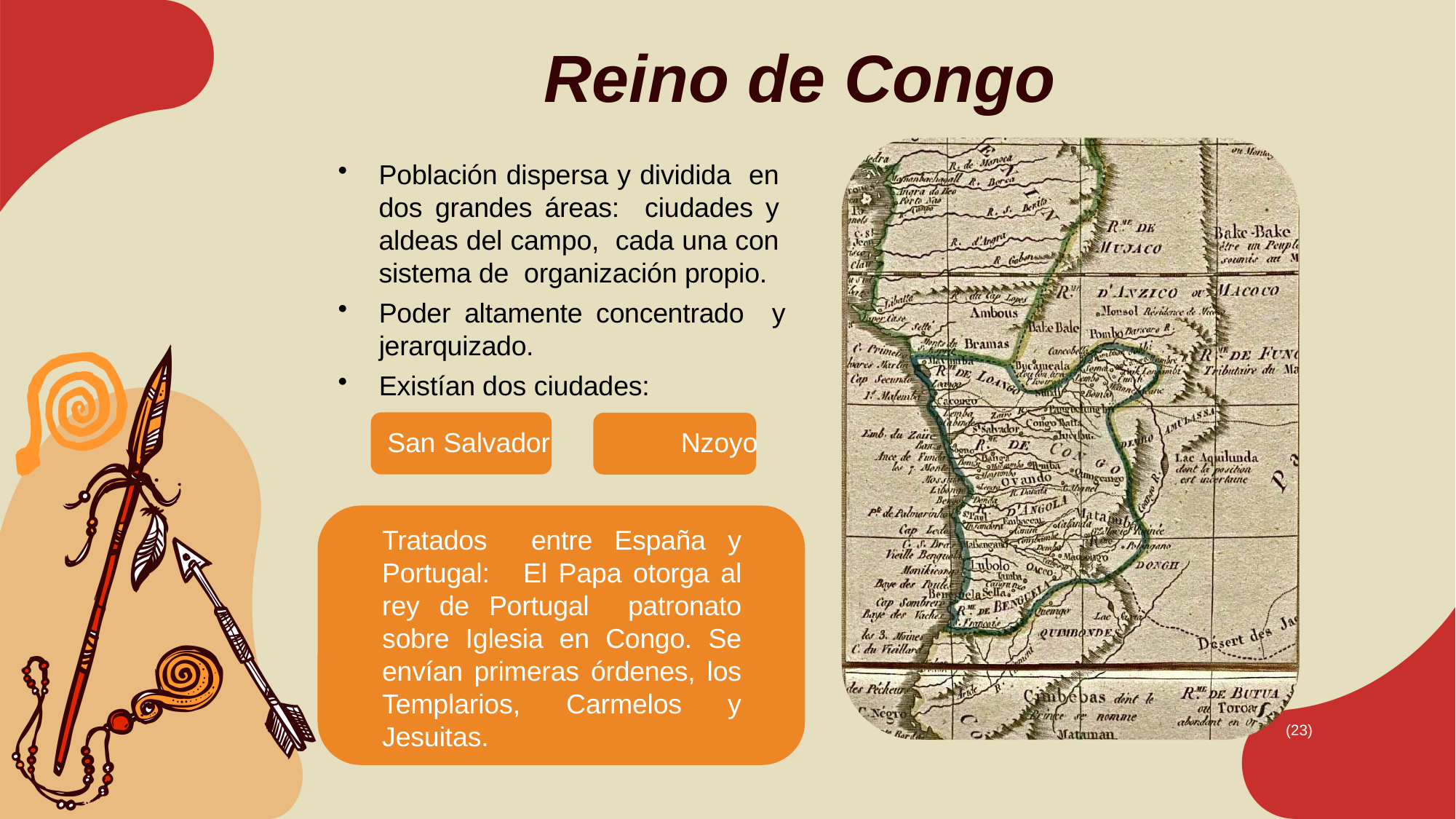

Reino de Congo

(23)
Población dispersa y dividida  en dos grandes áreas:  ciudades y aldeas del campo,  cada una con sistema de  organización propio.
Poder altamente concentrado  y jerarquizado.
Existían dos ciudades:
 San Salvador	Nzoyo

Tratados  entre España y Portugal:   El Papa otorga al rey de Portugal  patronato sobre Iglesia en Congo. Se envían primeras órdenes, los Templarios, Carmelos y Jesuitas.